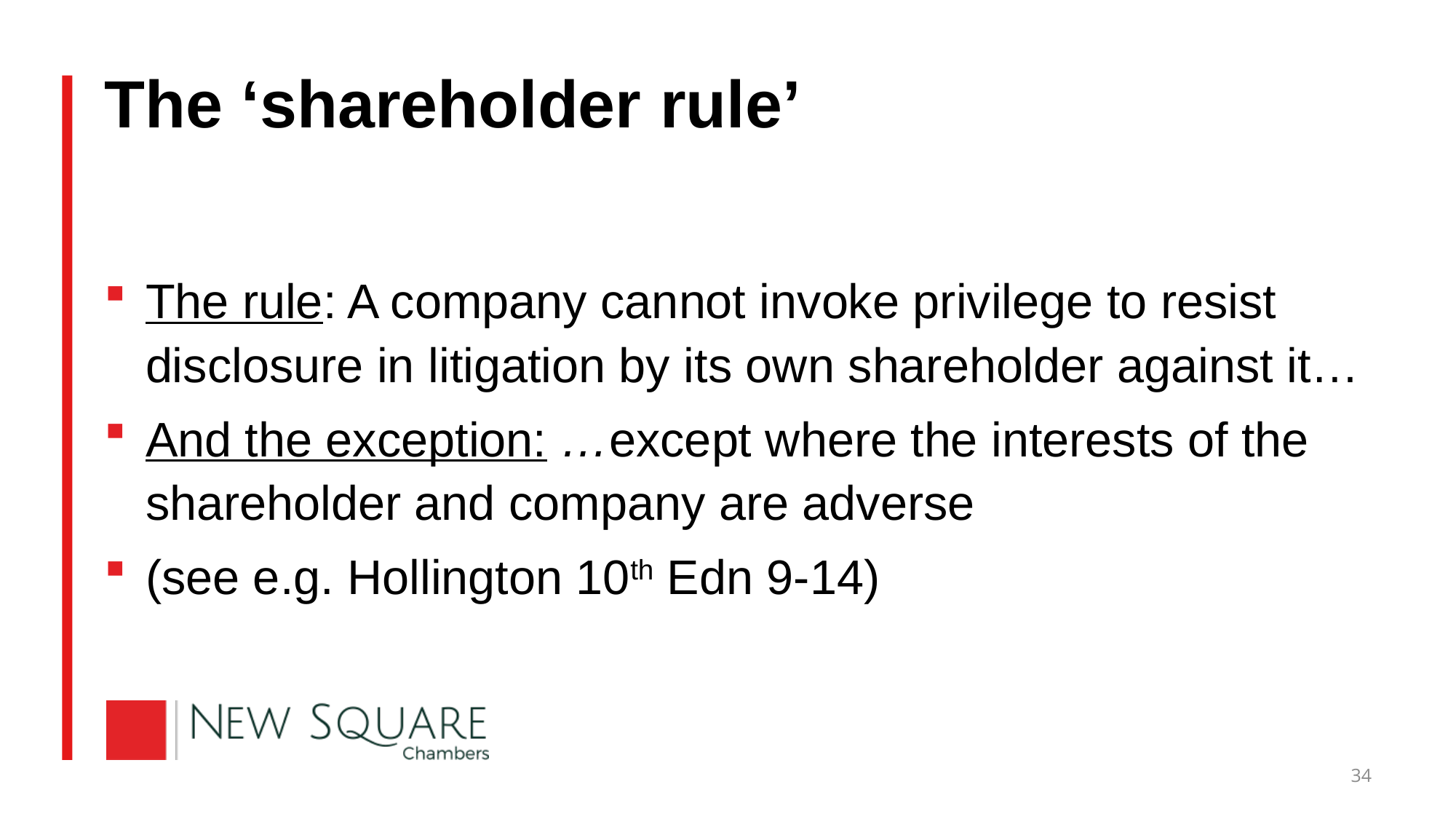

# The ‘shareholder rule’

The rule: A company cannot invoke privilege to resist disclosure in litigation by its own shareholder against it…
And the exception: …except where the interests of the shareholder and company are adverse
(see e.g. Hollington 10th Edn 9-14)
34